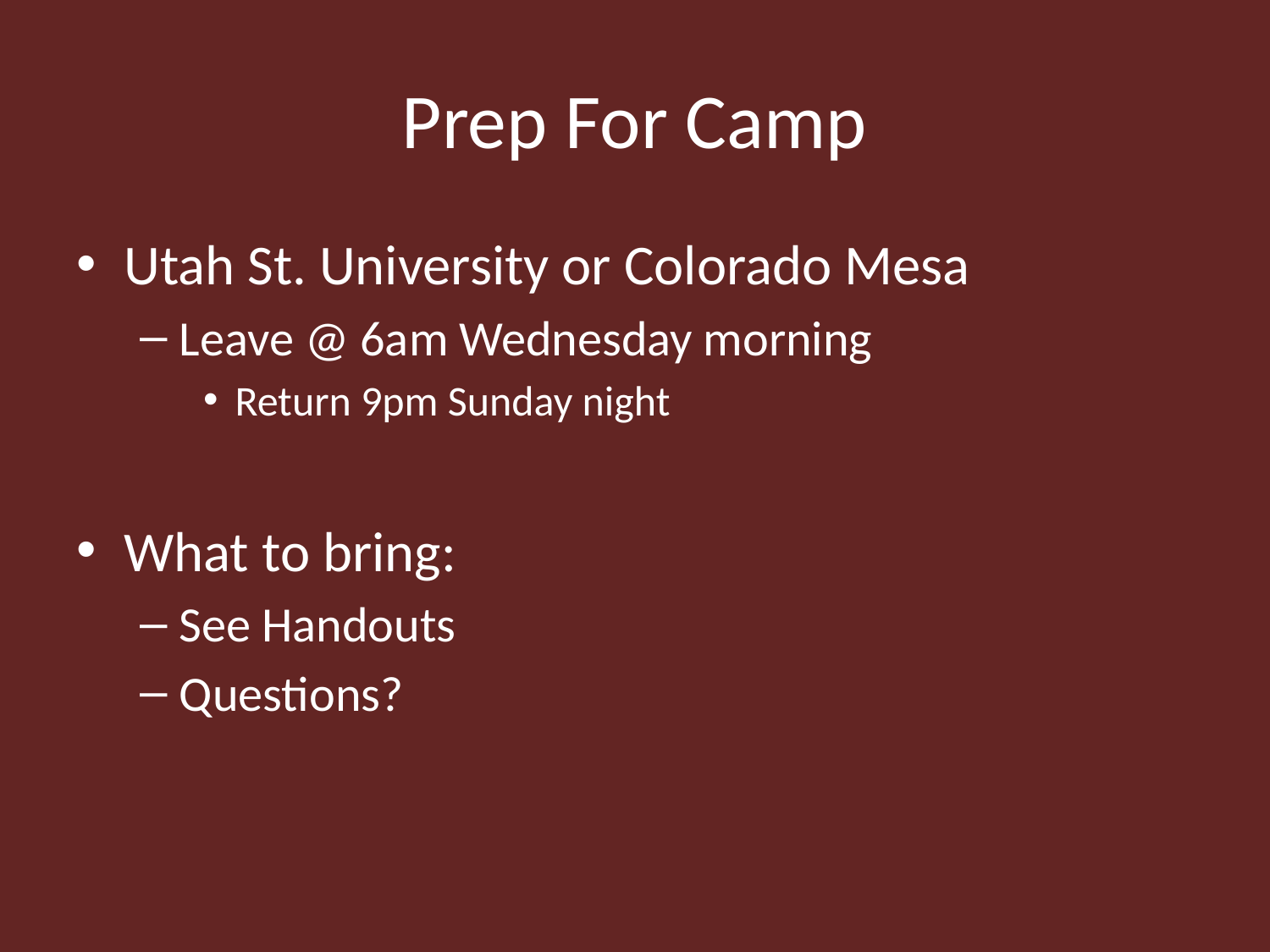

# Prep For Camp
Utah St. University or Colorado Mesa
Leave @ 6am Wednesday morning
Return 9pm Sunday night

What to bring:
See Handouts
Questions?